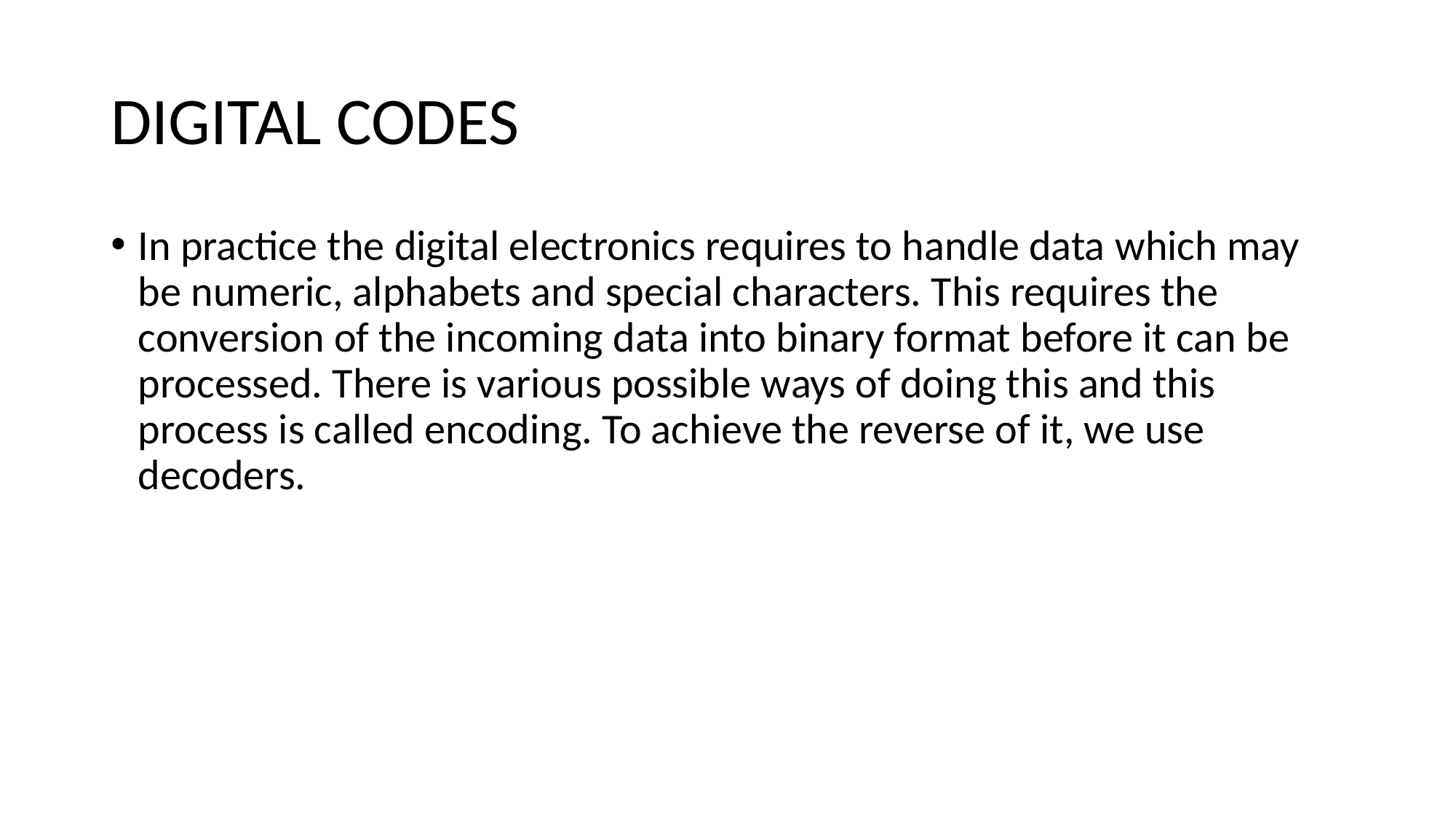

# DIGITAL CODES
In practice the digital electronics requires to handle data which may be numeric, alphabets and special characters. This requires the conversion of the incoming data into binary format before it can be processed. There is various possible ways of doing this and this process is called encoding. To achieve the reverse of it, we use decoders.